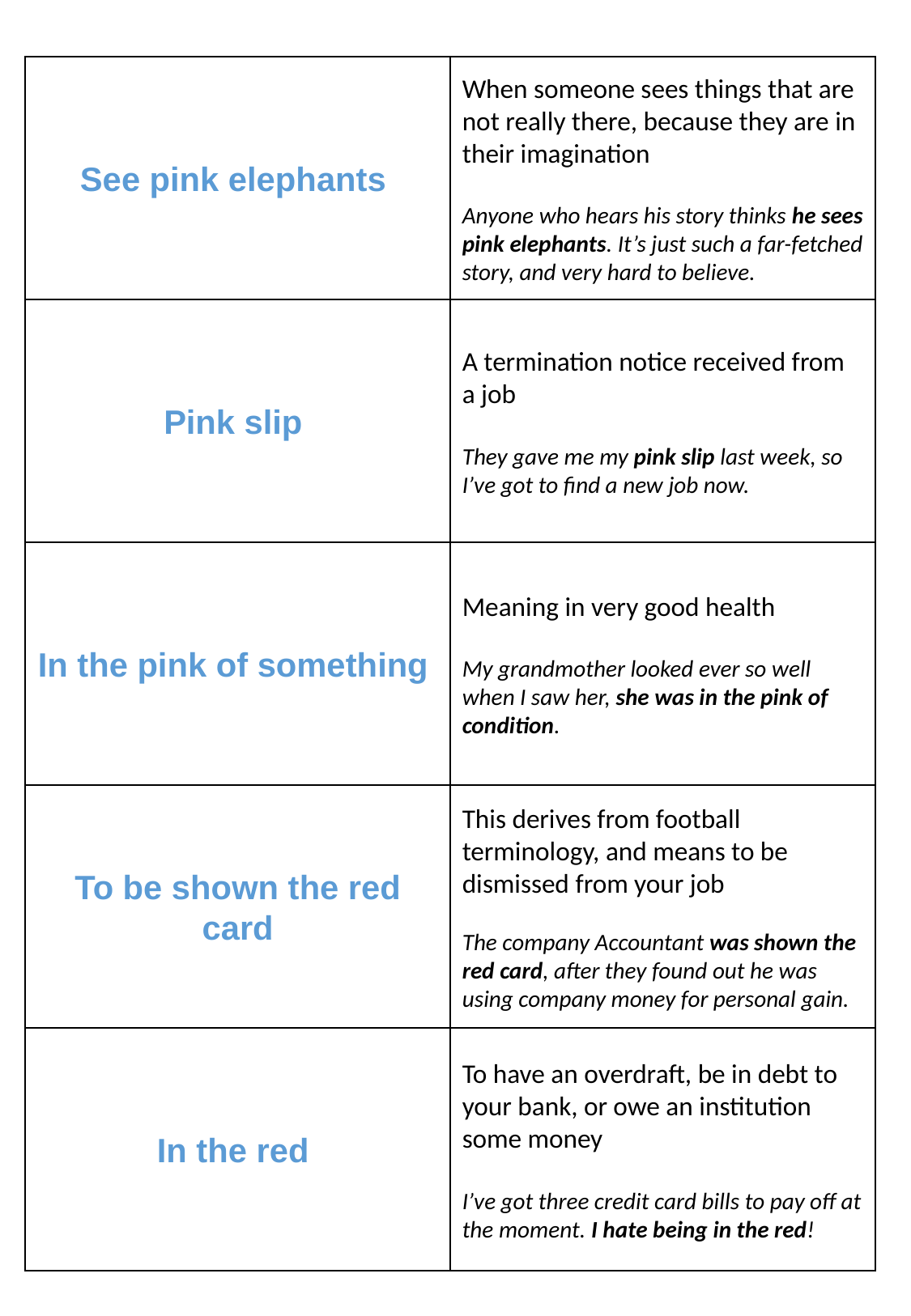

See pink elephants
When someone sees things that are not really there, because they are in their imagination

Anyone who hears his story thinks he sees pink elephants. It’s just such a far-fetched story, and very hard to believe.
Pink slip
A termination notice received from a job

They gave me my pink slip last week, so I’ve got to find a new job now.
In the pink of something
Meaning in very good health

My grandmother looked ever so well when I saw her, she was in the pink of condition.
To be shown the red card
This derives from football terminology, and means to be dismissed from your job

The company Accountant was shown the red card, after they found out he was using company money for personal gain.
In the red
To have an overdraft, be in debt to your bank, or owe an institution some money

I’ve got three credit card bills to pay off at the moment. I hate being in the red!